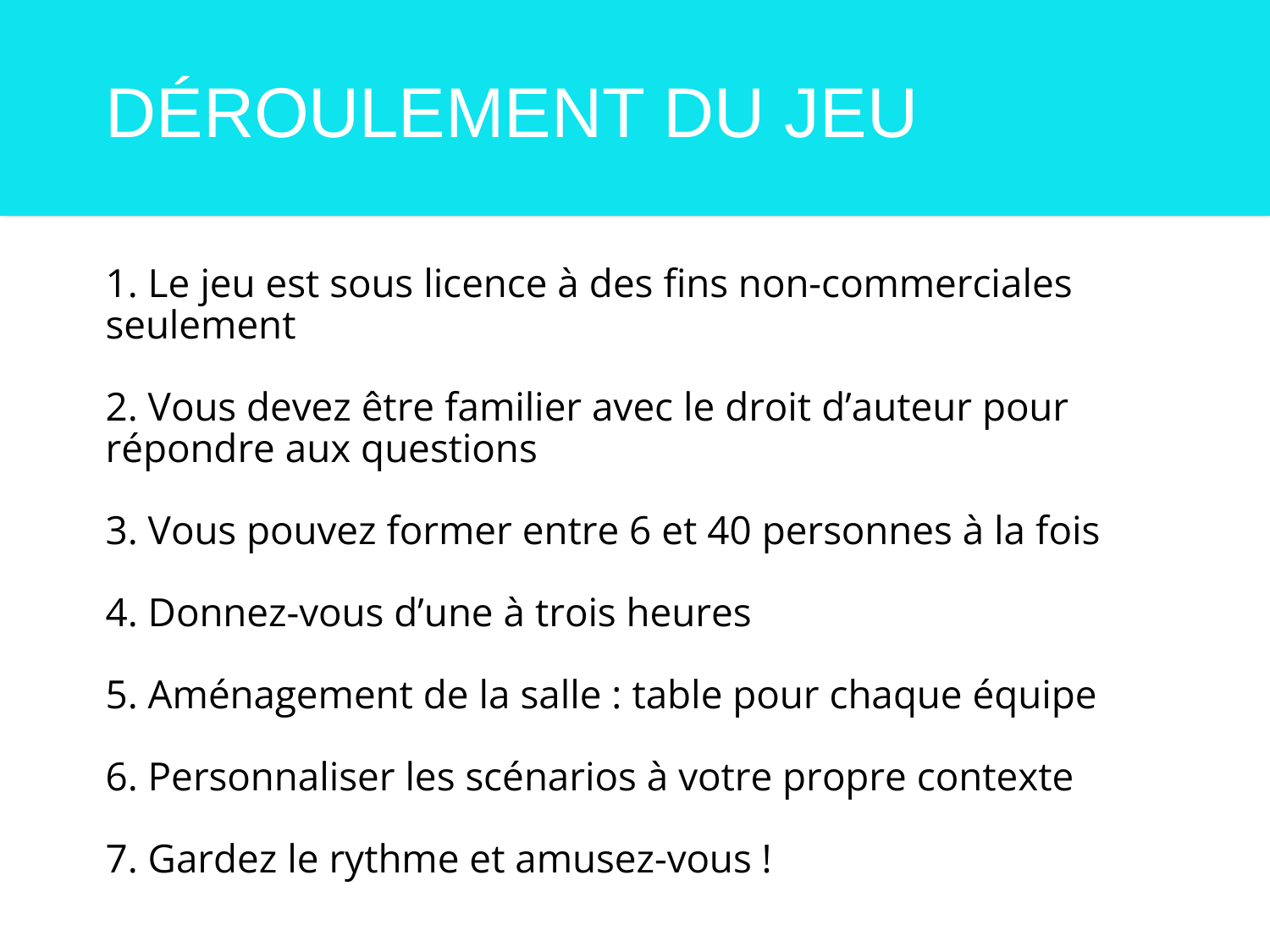

# DÉROULEMENT DU JEU
1. Le jeu est sous licence à des fins non-commerciales seulement
2. Vous devez être familier avec le droit d’auteur pour répondre aux questions
3. Vous pouvez former entre 6 et 40 personnes à la fois
4. Donnez-vous d’une à trois heures
5. Aménagement de la salle : table pour chaque équipe
6. Personnaliser les scénarios à votre propre contexte
7. Gardez le rythme et amusez-vous !